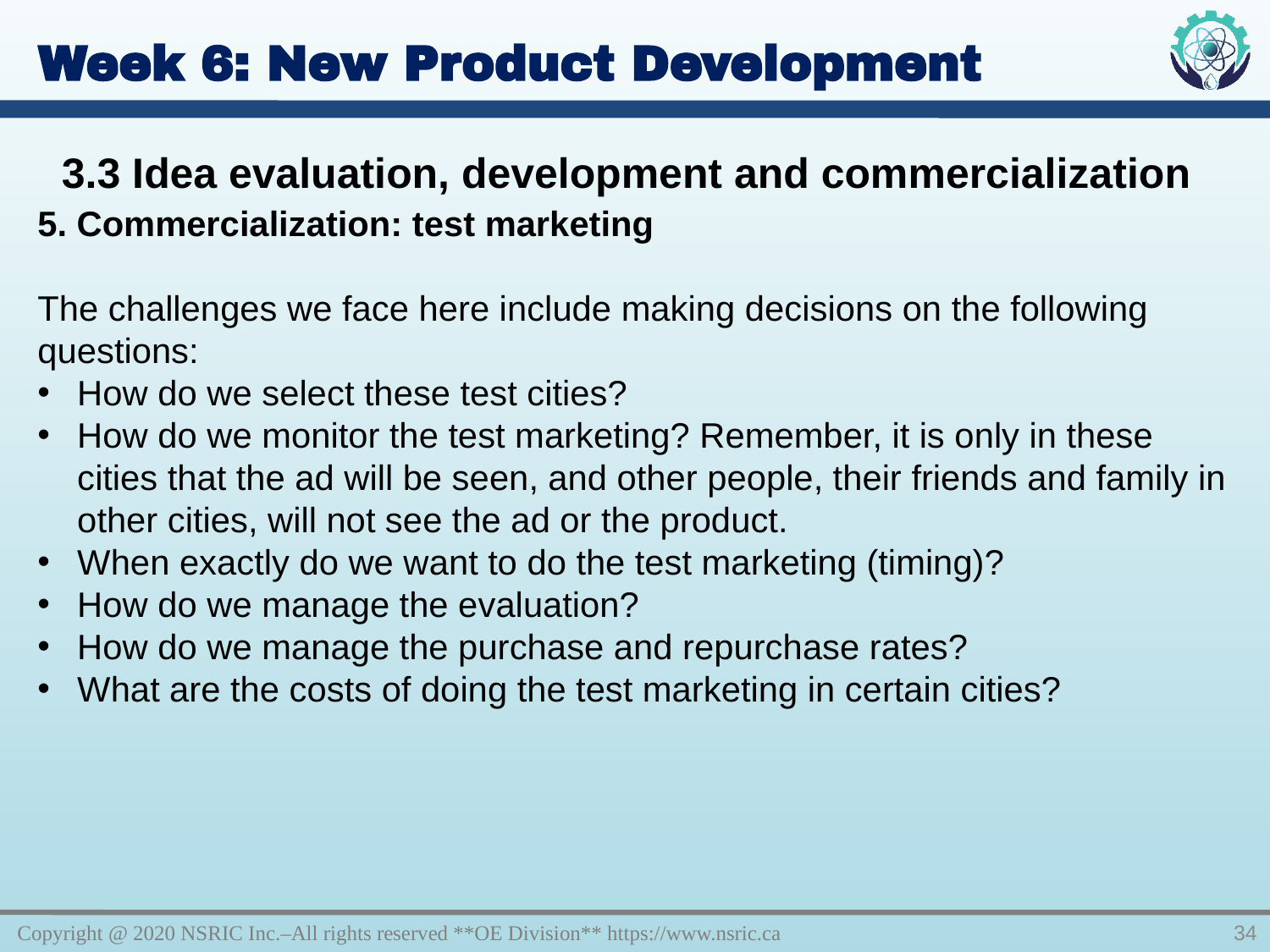

Week 6: New Product Development
3.3 Idea evaluation, development and commercialization
5. Commercialization: test marketing

The challenges we face here include making decisions on the following questions:
How do we select these test cities?
How do we monitor the test marketing? Remember, it is only in these cities that the ad will be seen, and other people, their friends and family in other cities, will not see the ad or the product.
When exactly do we want to do the test marketing (timing)?
How do we manage the evaluation?
How do we manage the purchase and repurchase rates?
What are the costs of doing the test marketing in certain cities?

Copyright @ 2020 NSRIC Inc.–All rights reserved **OE Division** https://www.nsric.ca
34